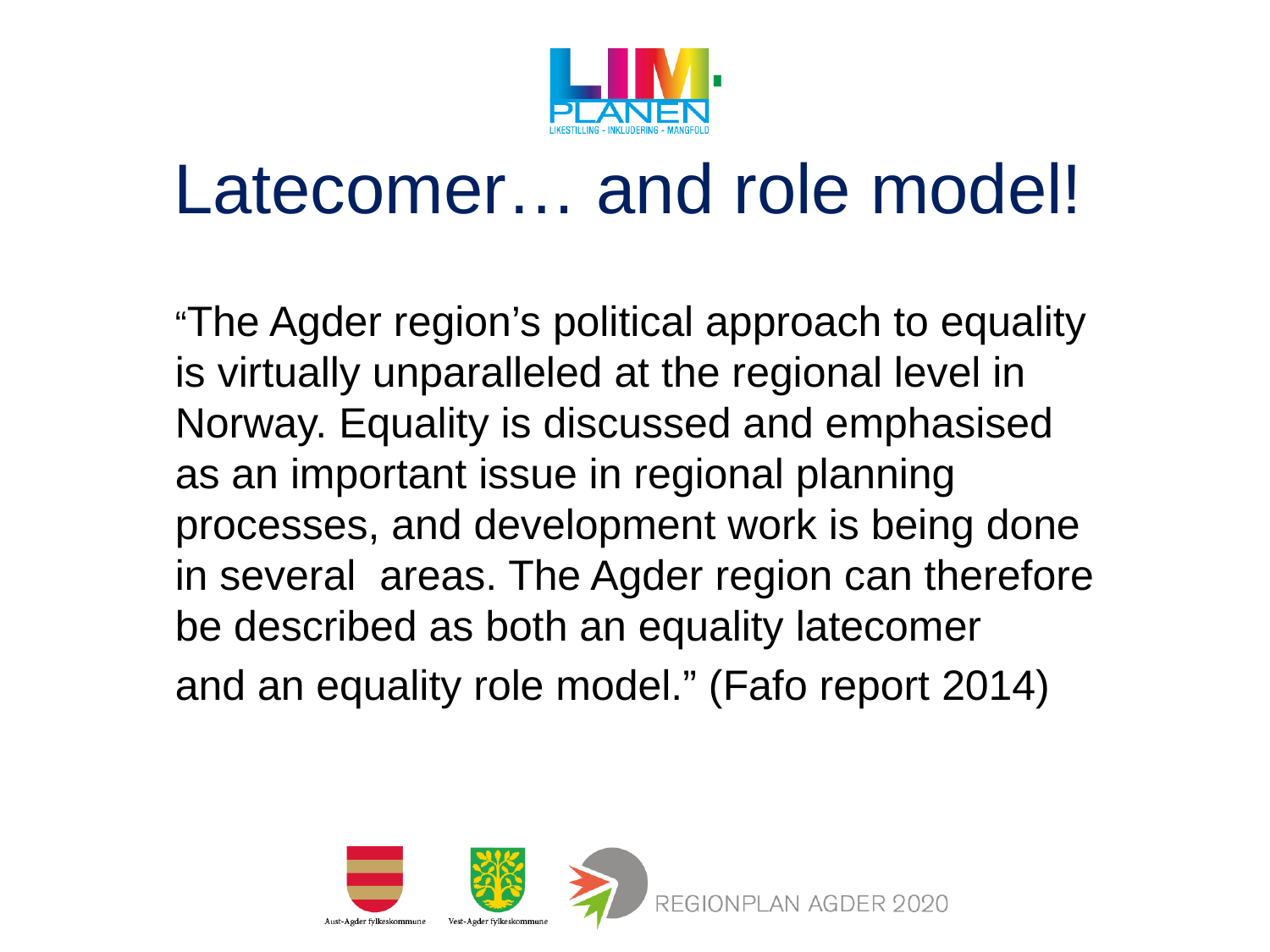

# Latecomer… and role model!
“The Agder region’s political approach to equality is virtually unparalleled at the regional level in Norway. Equality is discussed and emphasised as an important issue in regional planning processes, and development work is being done in several  areas. The Agder region can therefore be described as both an equality latecomer
and an equality role model.” (Fafo report 2014)